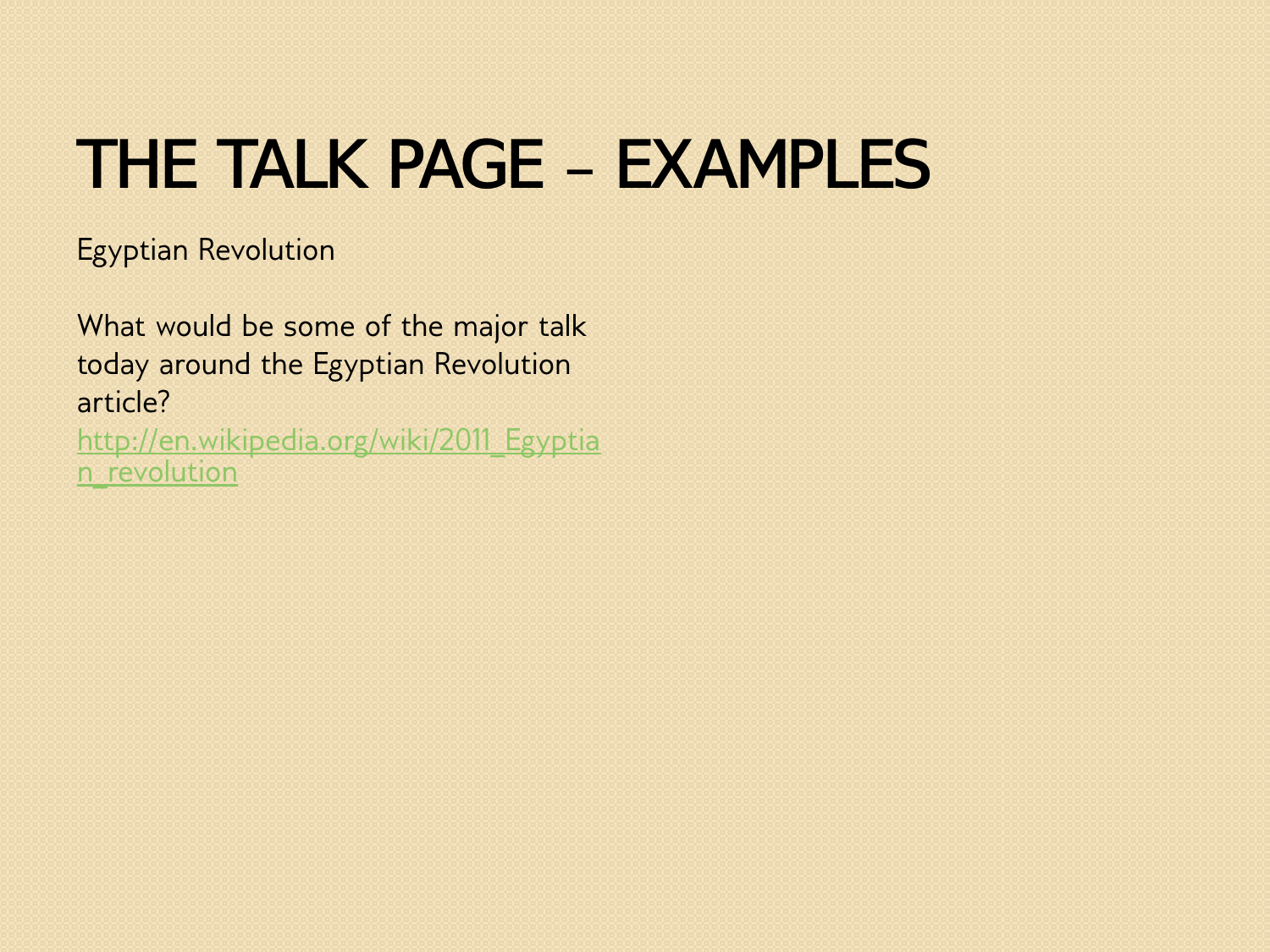

The talk page – Examples
Egyptian Revolution

What would be some of the major talk today around the Egyptian Revolution article?
http://en.wikipedia.org/wiki/2011_Egyptian_revolution